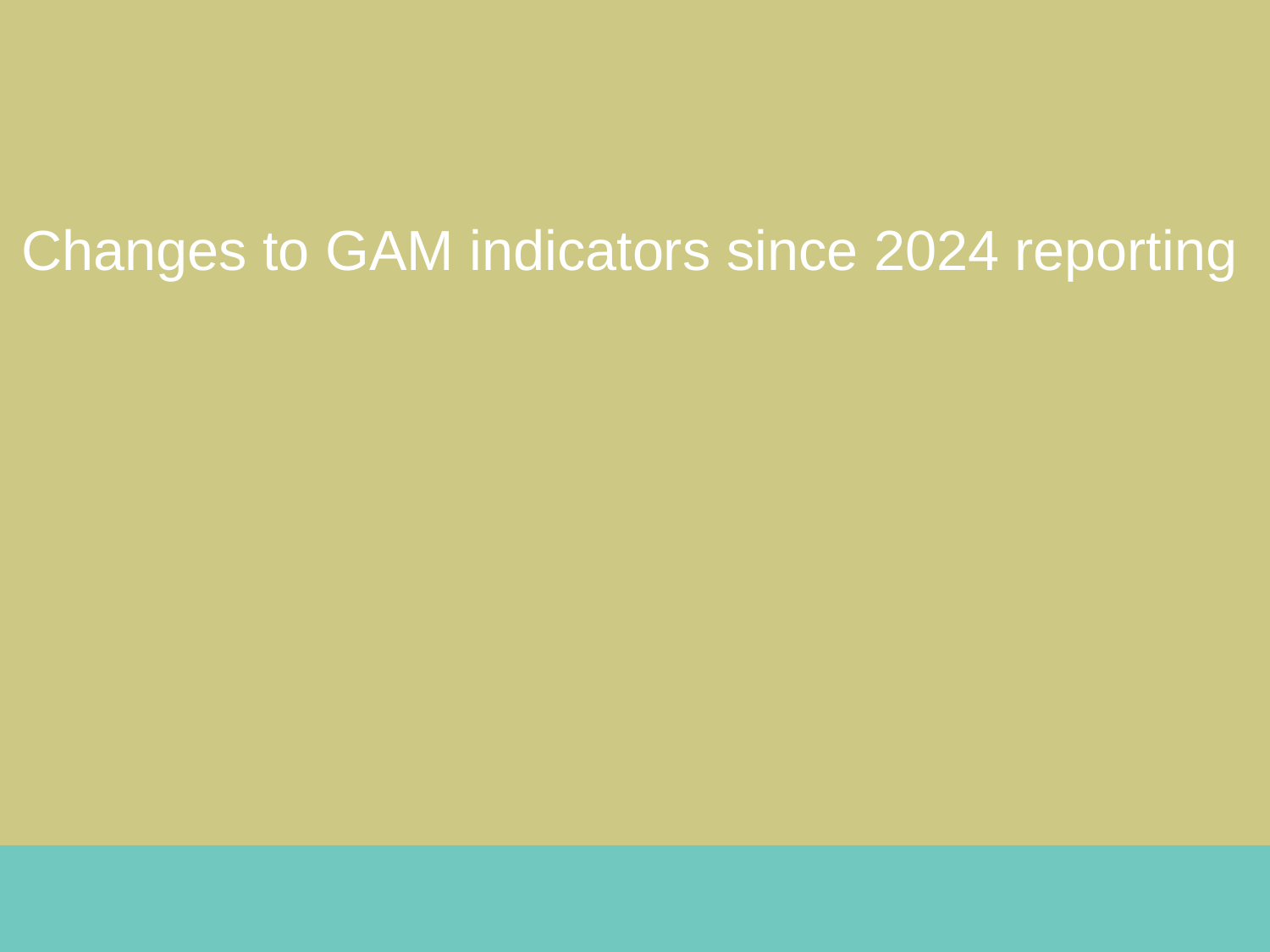

Changes to GAM indicators since 2024 reporting